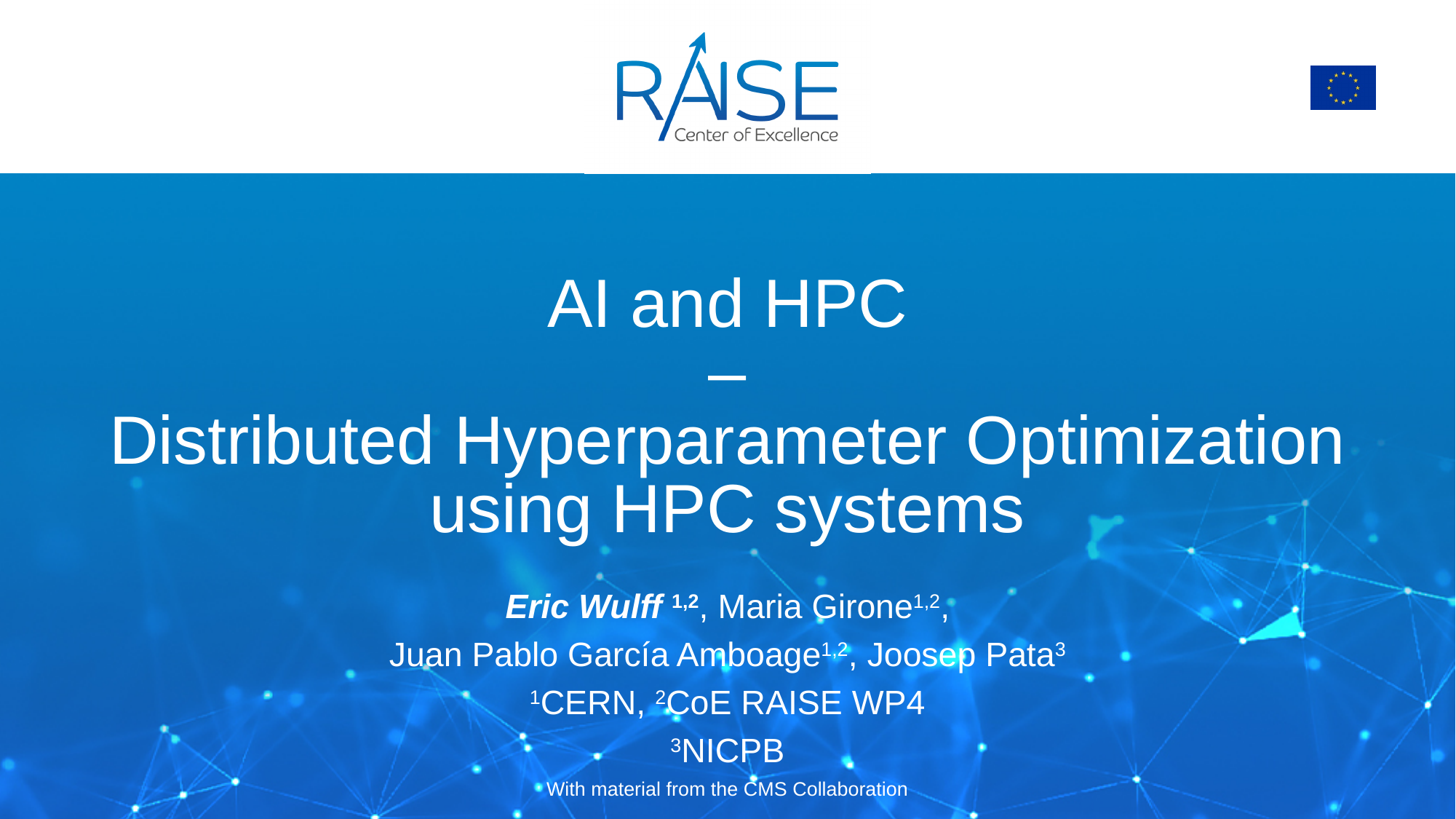

# AI and HPC – Distributed Hyperparameter Optimization using HPC systems
Eric Wulff 1,2, Maria Girone1,2,
Juan Pablo García Amboage1,2, Joosep Pata3
1CERN, 2CoE RAISE WP4
3NICPB
With material from the CMS Collaboration